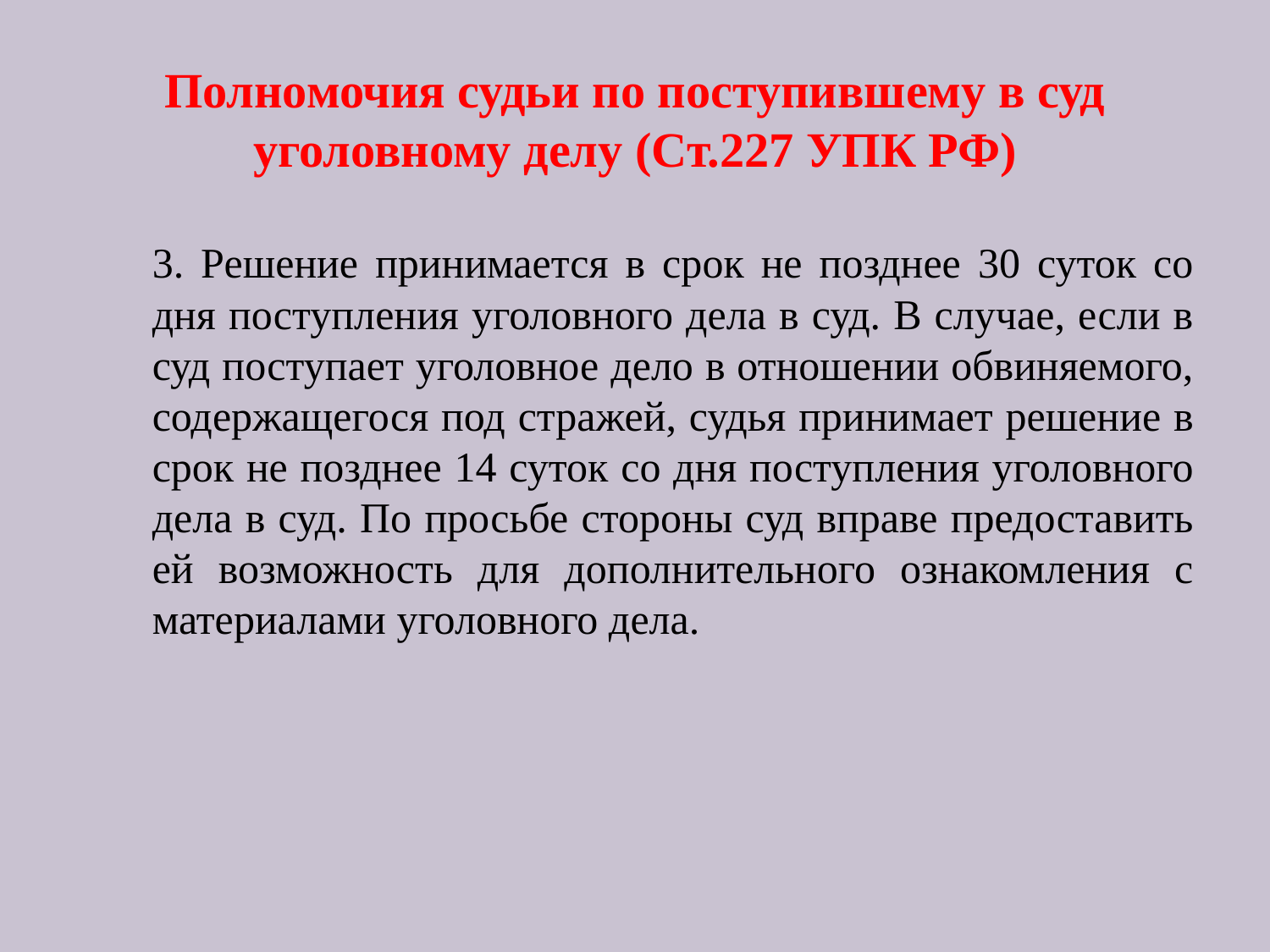

# Полномочия судьи по поступившему в суд уголовному делу (Ст.227 УПК РФ)
	3. Решение принимается в срок не позднее 30 суток со дня поступления уголовного дела в суд. В случае, если в суд поступает уголовное дело в отношении обвиняемого, содержащегося под стражей, судья принимает решение в срок не позднее 14 суток со дня поступления уголовного дела в суд. По просьбе стороны суд вправе предоставить ей возможность для дополнительного ознакомления с материалами уголовного дела.